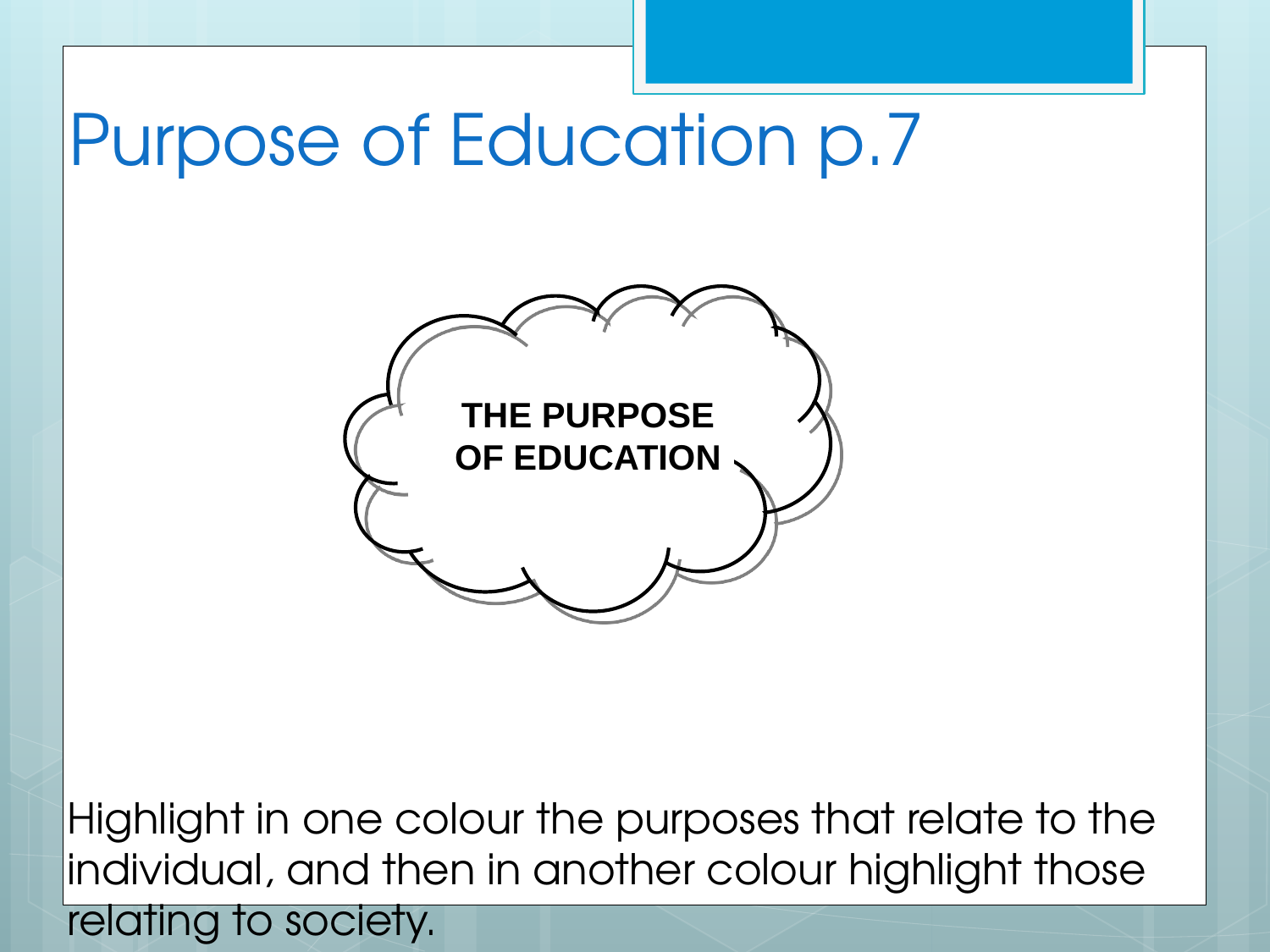

# Purpose of Education p.7

THE PURPOSE OF EDUCATION
Highlight in one colour the purposes that relate to the individual, and then in another colour highlight those relating to society.